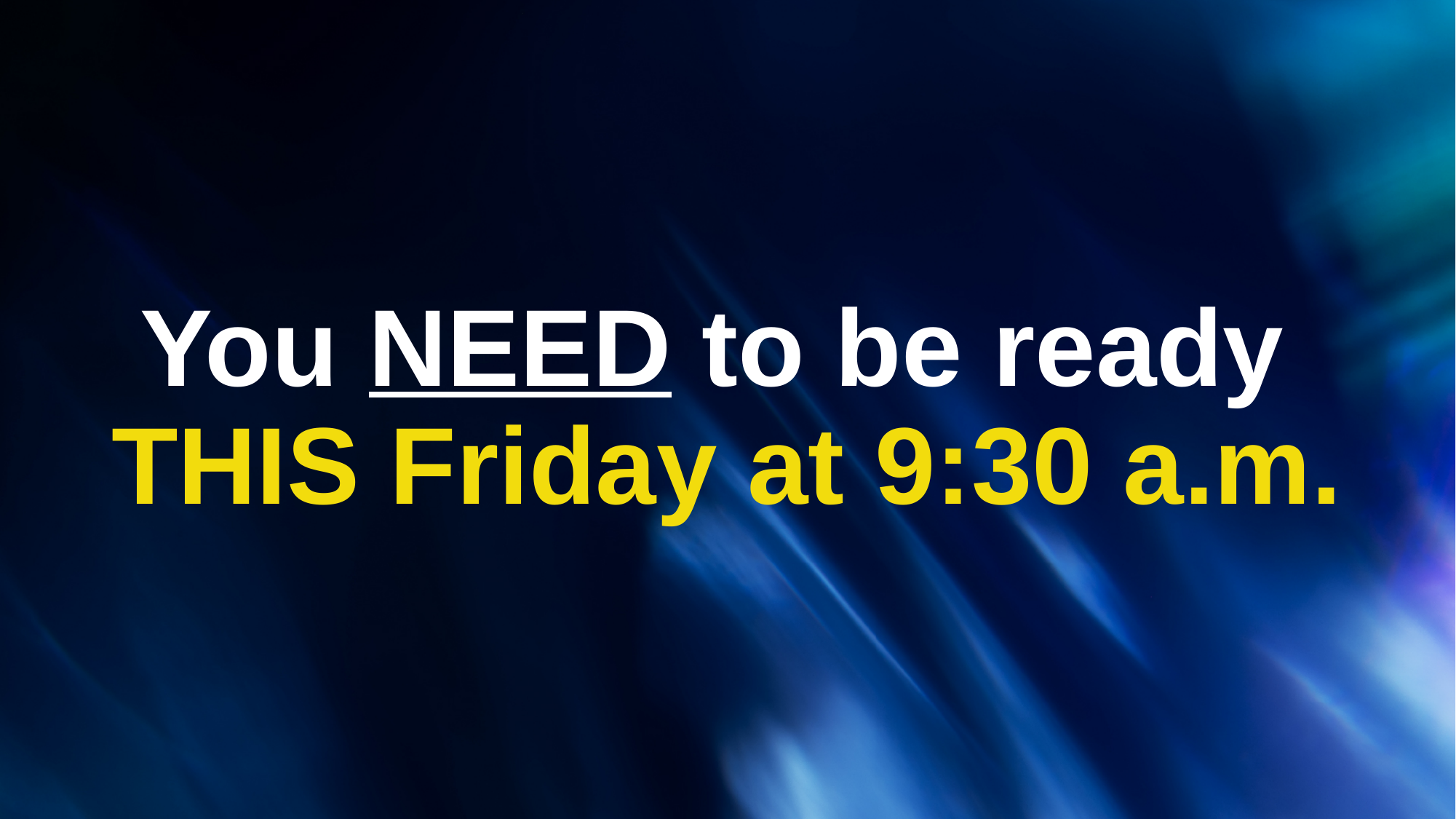

You NEED to be ready
THIS Friday at 9:30 a.m.